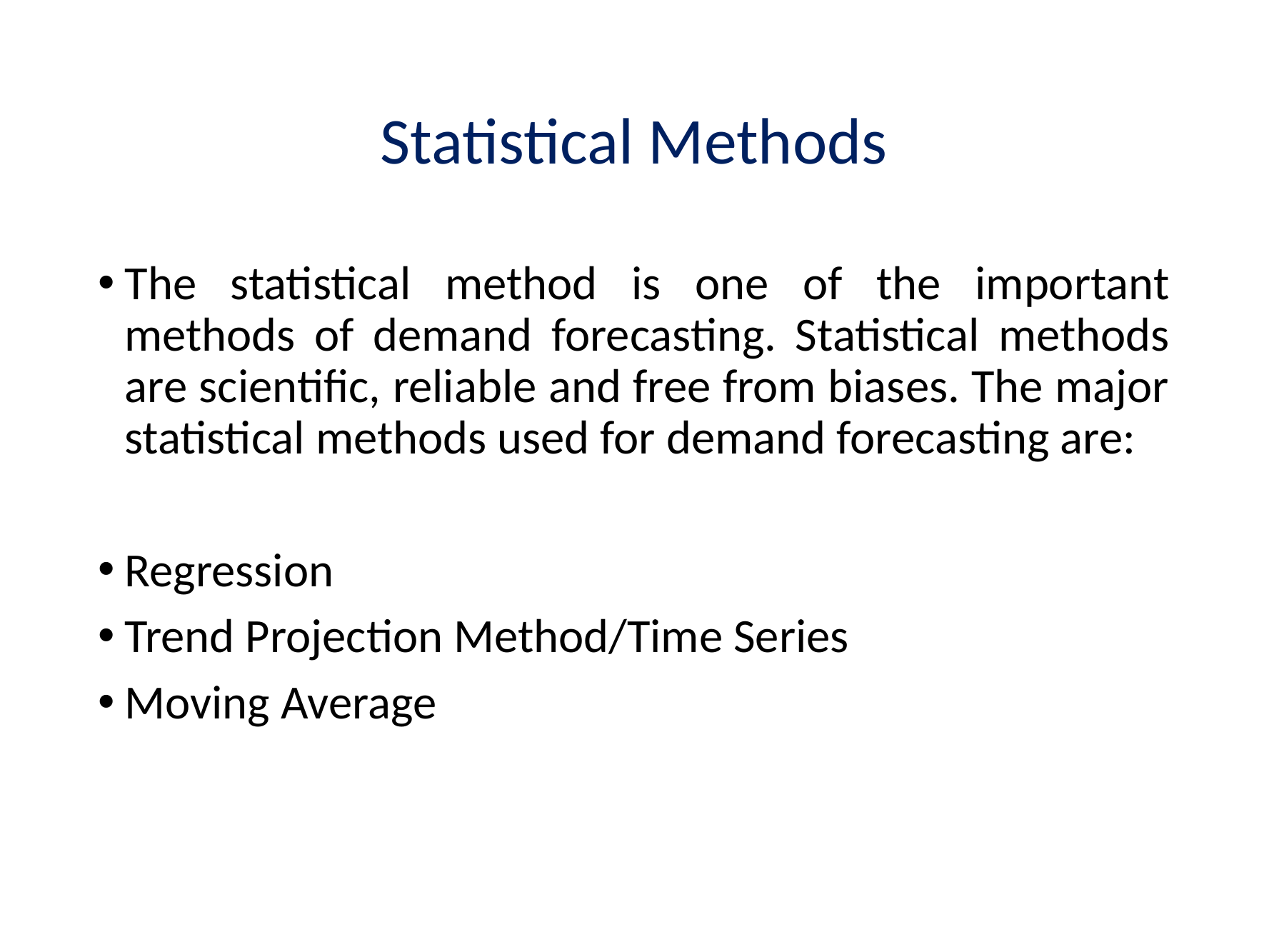

# Statistical Methods
The statistical method is one of the important methods of demand forecasting. Statistical methods are scientific, reliable and free from biases. The major statistical methods used for demand forecasting are:

Regression
Trend Projection Method/Time Series
Moving Average